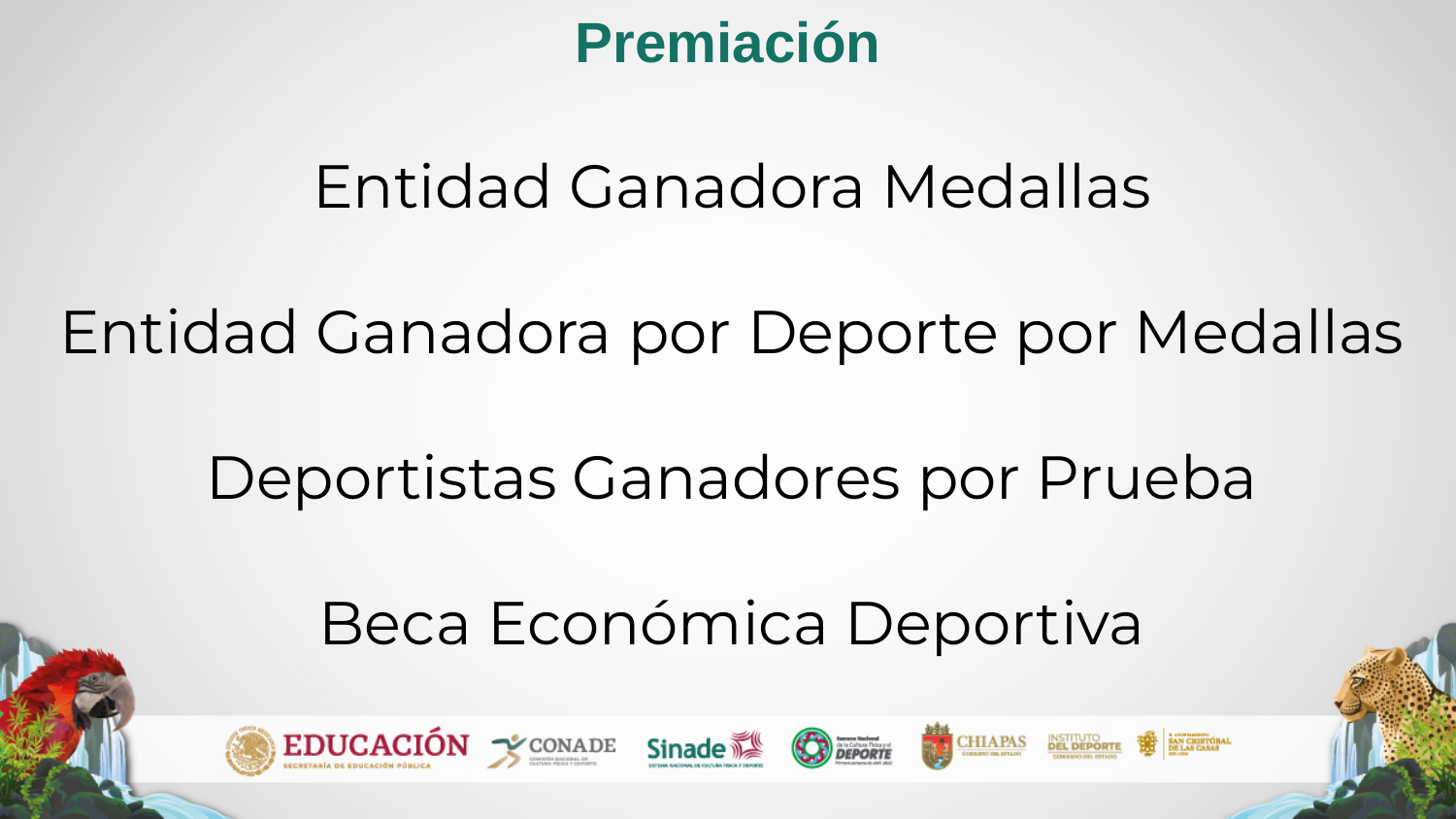

Premiación
Entidad Ganadora Medallas

Entidad Ganadora por Deporte por Medallas

Deportistas Ganadores por Prueba

Beca Económica Deportiva